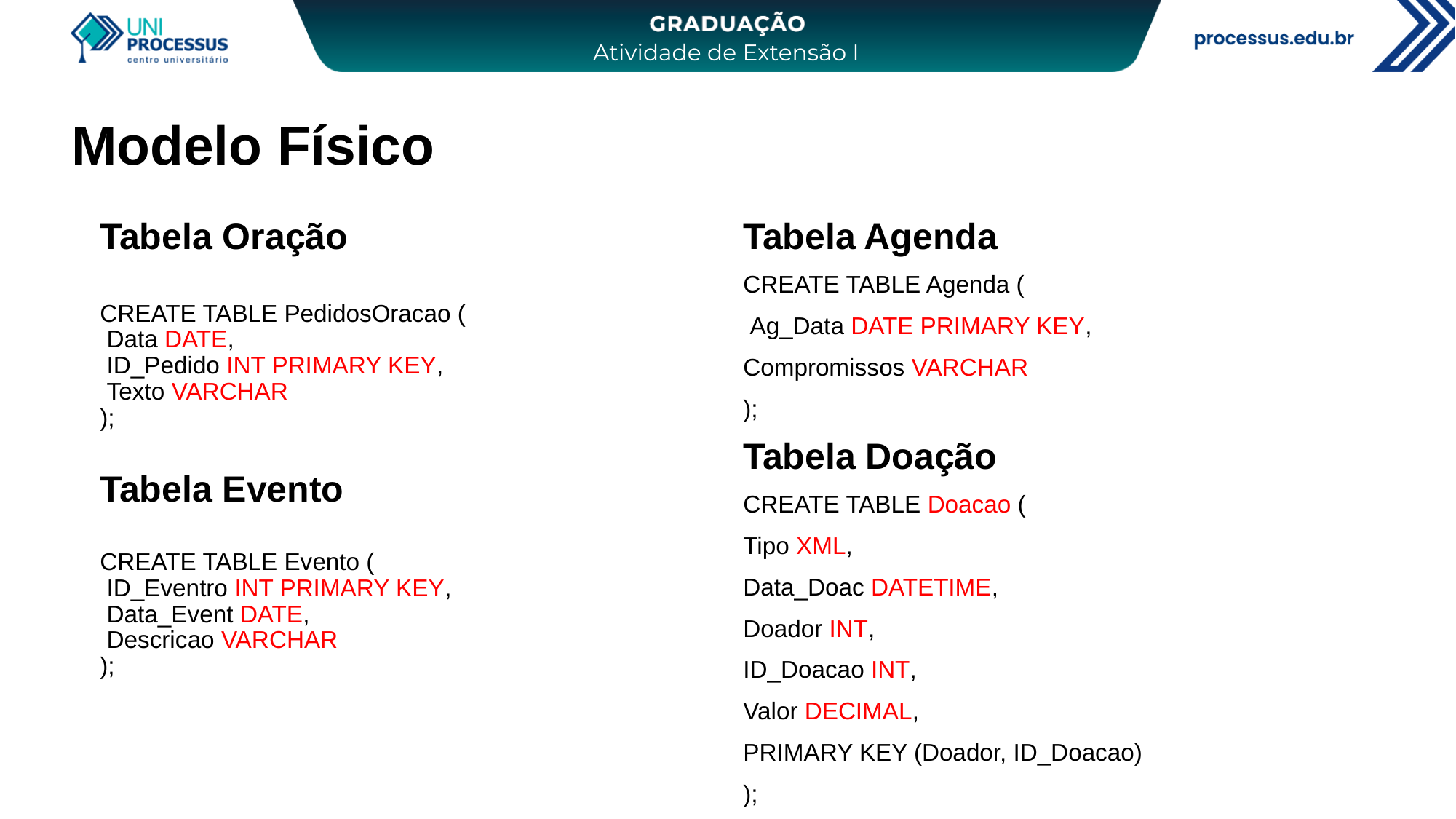

# Modelo Físico
Tabela Oração
CREATE TABLE PedidosOracao (
 Data DATE,
 ID_Pedido INT PRIMARY KEY,
 Texto VARCHAR
);
Tabela Evento
CREATE TABLE Evento (
 ID_Eventro INT PRIMARY KEY,
 Data_Event DATE,
 Descricao VARCHAR
);
Tabela Agenda
CREATE TABLE Agenda (
 Ag_Data DATE PRIMARY KEY,
Compromissos VARCHAR
);
Tabela Doação
CREATE TABLE Doacao (
Tipo XML,
Data_Doac DATETIME,
Doador INT,
ID_Doacao INT,
Valor DECIMAL,
PRIMARY KEY (Doador, ID_Doacao)
);